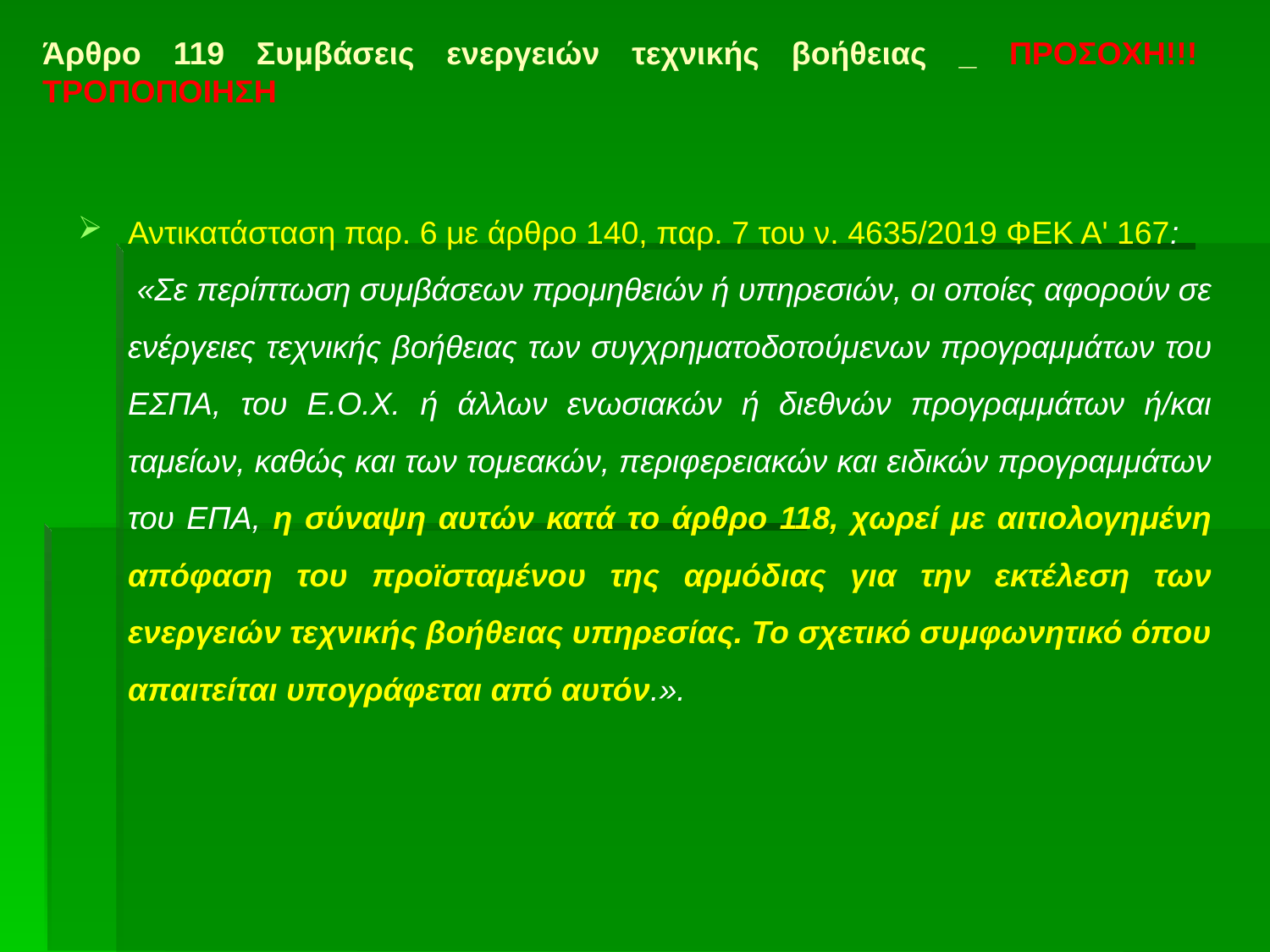

# Άρθρο 119 Συμβάσεις ενεργειών τεχνικής βοήθειας _ ΠΡΟΣΟΧΗ!!! ΤΡΟΠΟΠΟΙΗΣΗ

Αντικατάσταση παρ. 6 με άρθρο 140, παρ. 7 του ν. 4635/2019 ΦΕΚ Α' 167:
	 «Σε περίπτωση συμβάσεων προμηθειών ή υπηρεσιών, οι οποίες αφορούν σε ενέργειες τεχνικής βοήθειας των συγχρηματοδοτούμενων προγραμμάτων του ΕΣΠΑ, του Ε.Ο.Χ. ή άλλων ενωσιακών ή διεθνών προγραμμάτων ή/και ταμείων, καθώς και των τομεακών, περιφερειακών και ειδικών προγραμμάτων του ΕΠΑ, η σύναψη αυτών κατά το άρθρο 118, χωρεί με αιτιολογημένη απόφαση του προϊσταμένου της αρμόδιας για την εκτέλεση των ενεργειών τεχνικής βοήθειας υπηρεσίας. Το σχετικό συμφωνητικό όπου απαιτείται υπογράφεται από αυτόν.».